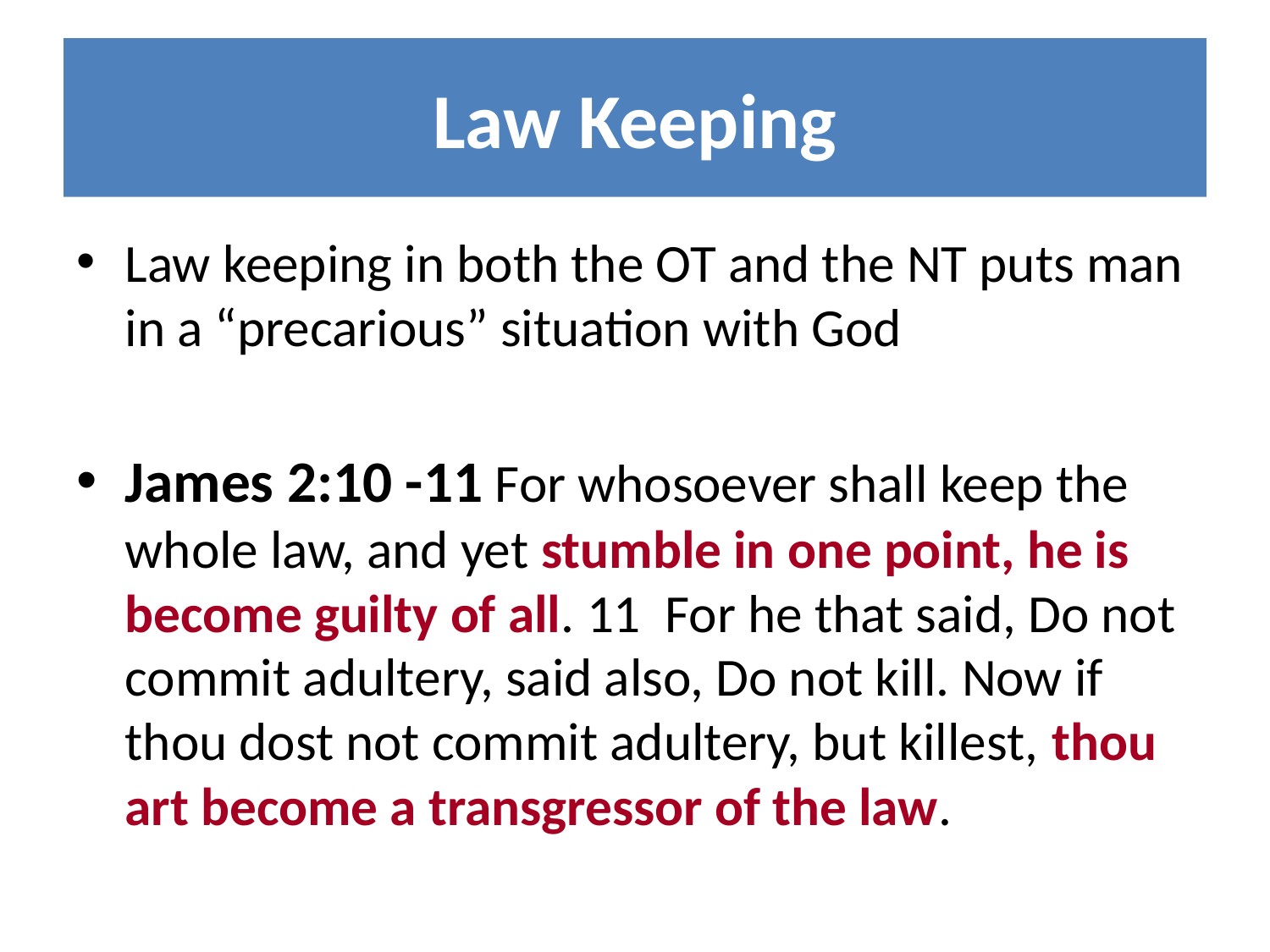

# Law Keeping
Law keeping in both the OT and the NT puts man in a “precarious” situation with God

James 2:10 -11 For whosoever shall keep the whole law, and yet stumble in one point, he is become guilty of all. 11  For he that said, Do not commit adultery, said also, Do not kill. Now if thou dost not commit adultery, but killest, thou art become a transgressor of the law.